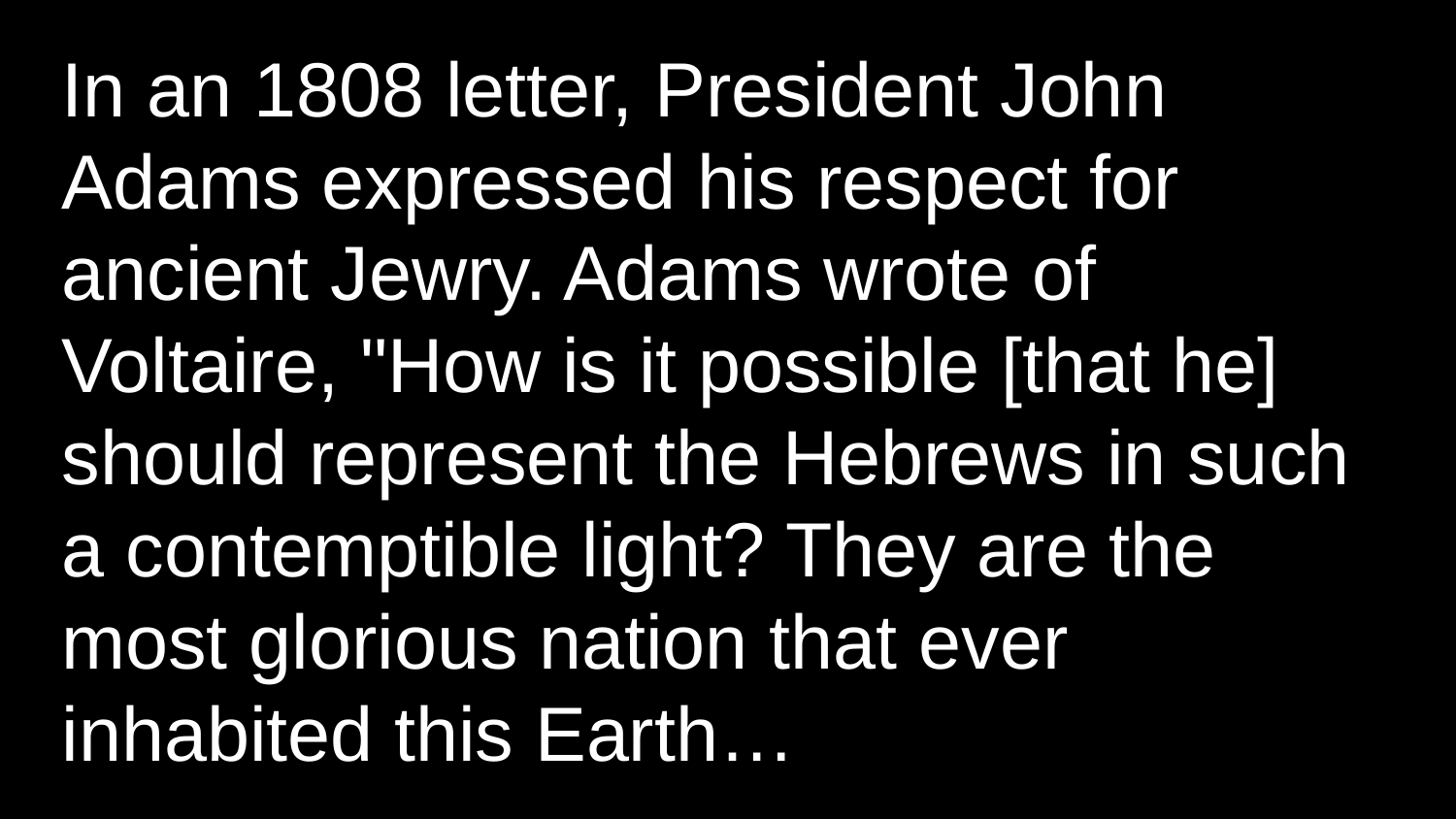

In an 1808 letter, President John Adams expressed his respect for ancient Jewry. Adams wrote of Voltaire, "How is it possible [that he] should represent the Hebrews in such a contemptible light? They are the most glorious nation that ever inhabited this Earth…